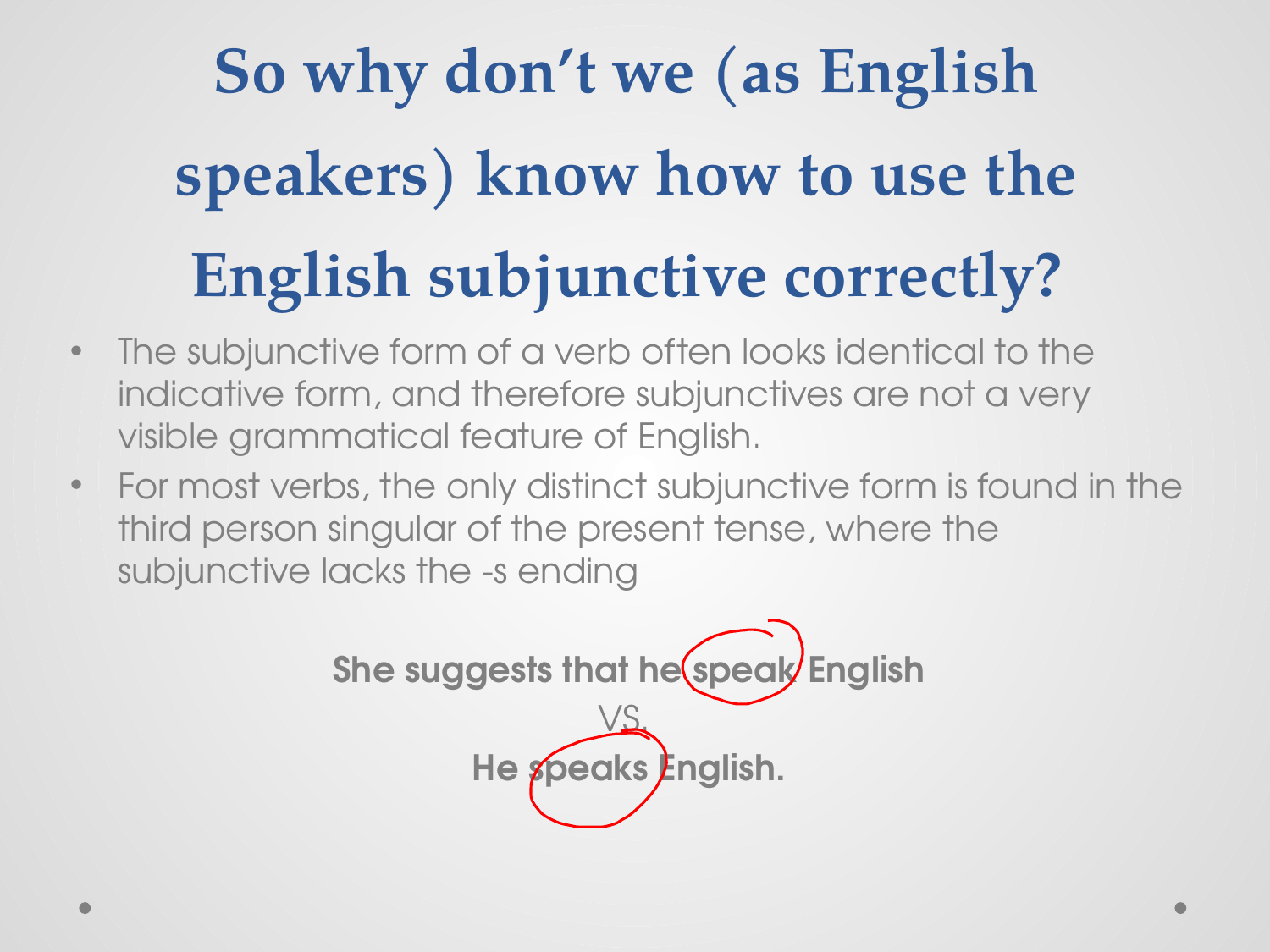

# So why don’t we (as English speakers) know how to use the English subjunctive correctly?
The subjunctive form of a verb often looks identical to the indicative form, and therefore subjunctives are not a very visible grammatical feature of English.
For most verbs, the only distinct subjunctive form is found in the third person singular of the present tense, where the subjunctive lacks the -s ending

She suggests that he speak English
VS.
He speaks English.